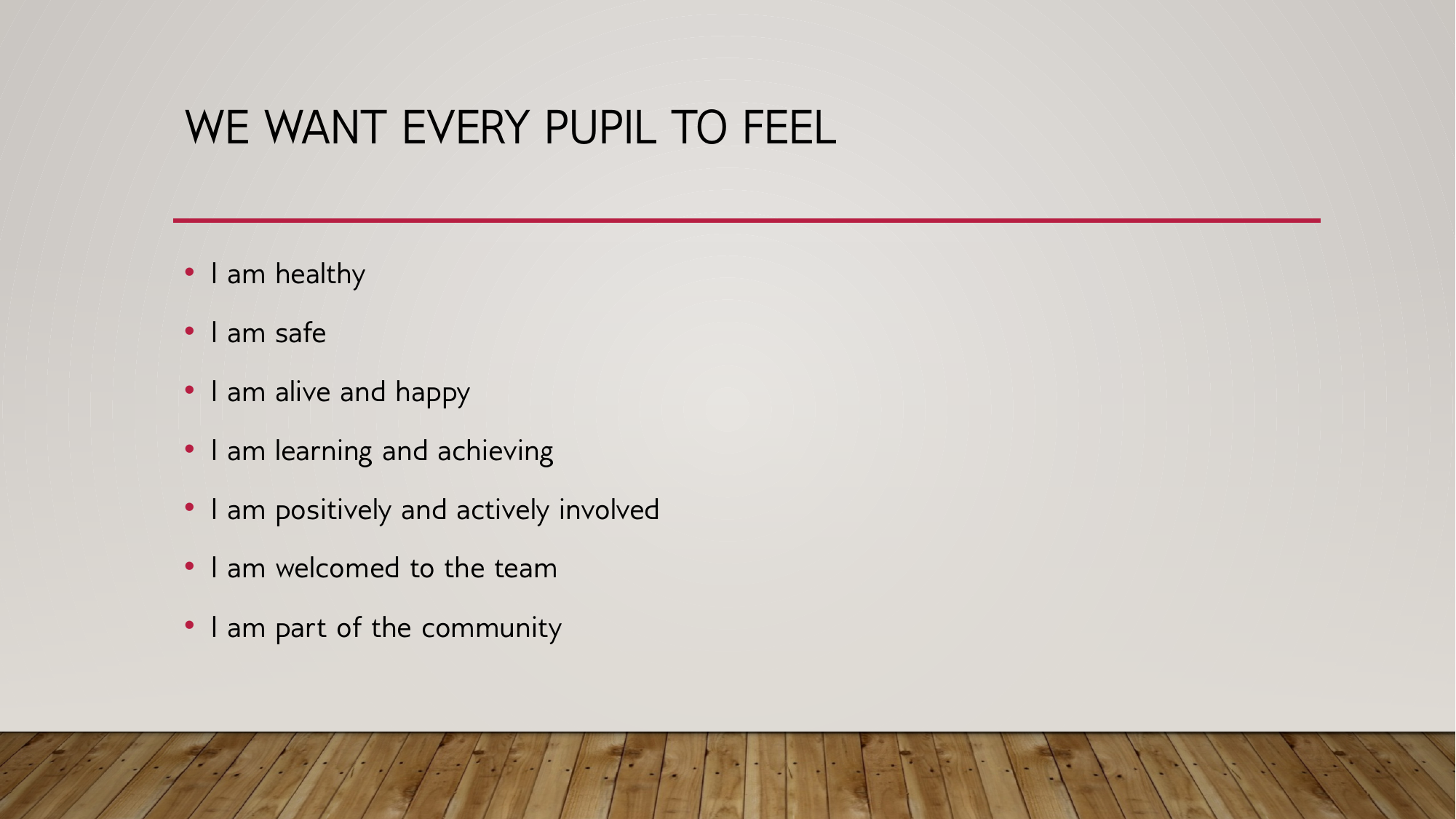

# We want every pupil to feel
I am healthy
I am safe
I am alive and happy
I am learning and achieving
I am positively and actively involved
I am welcomed to the team
I am part of the community